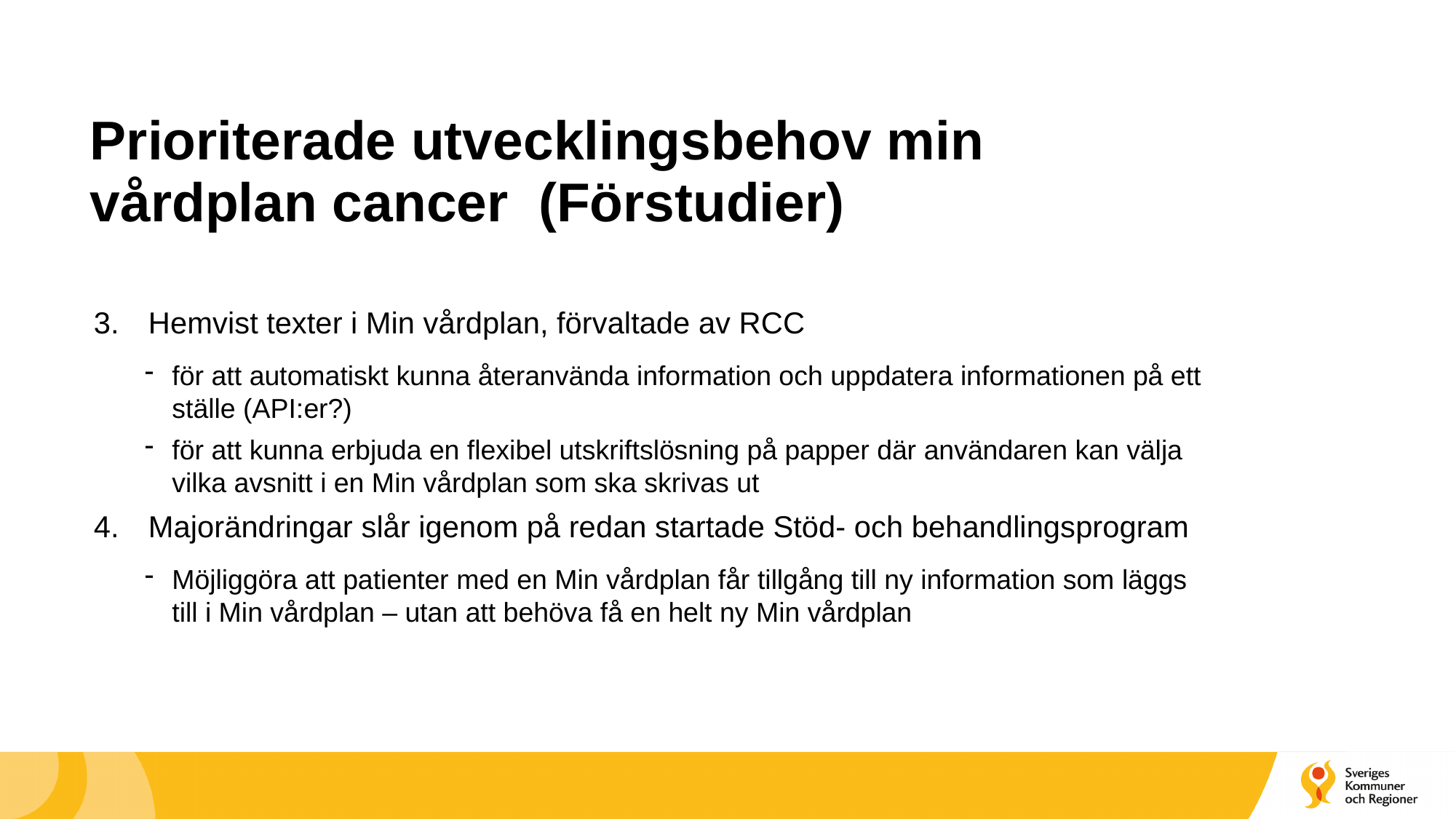

# Prioriterade utvecklingsbehov min vårdplan cancer  (Förstudier)
Hemvist texter i Min vårdplan, förvaltade av RCC
för att automatiskt kunna återanvända information och uppdatera informationen på ett ställe (API:er?)
för att kunna erbjuda en flexibel utskriftslösning på papper där användaren kan välja vilka avsnitt i en Min vårdplan som ska skrivas ut
Majorändringar slår igenom på redan startade Stöd- och behandlingsprogram
Möjliggöra att patienter med en Min vårdplan får tillgång till ny information som läggs till i Min vårdplan – utan att behöva få en helt ny Min vårdplan